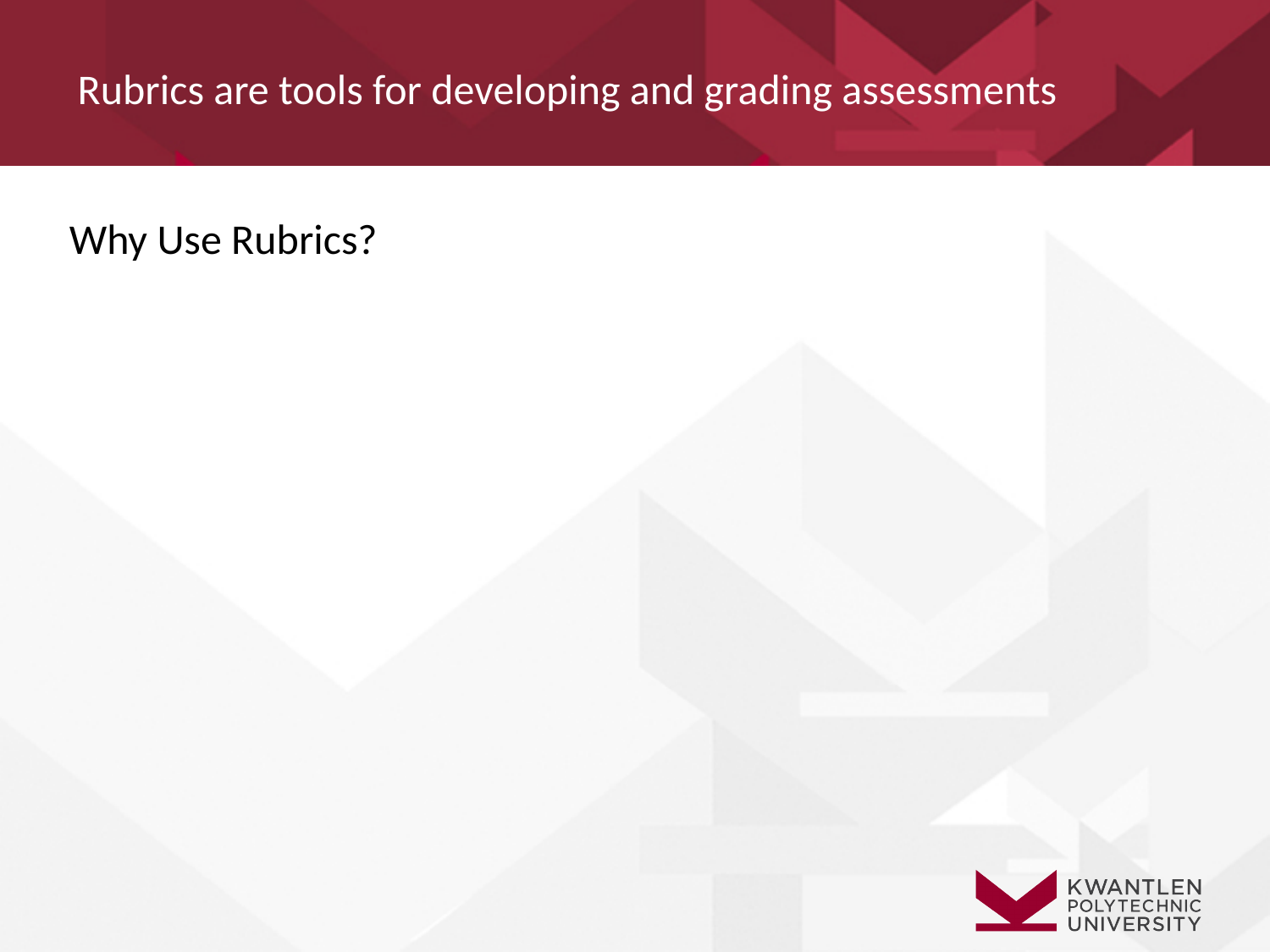

Rubrics are tools for developing and grading assessments

Why Use Rubrics?